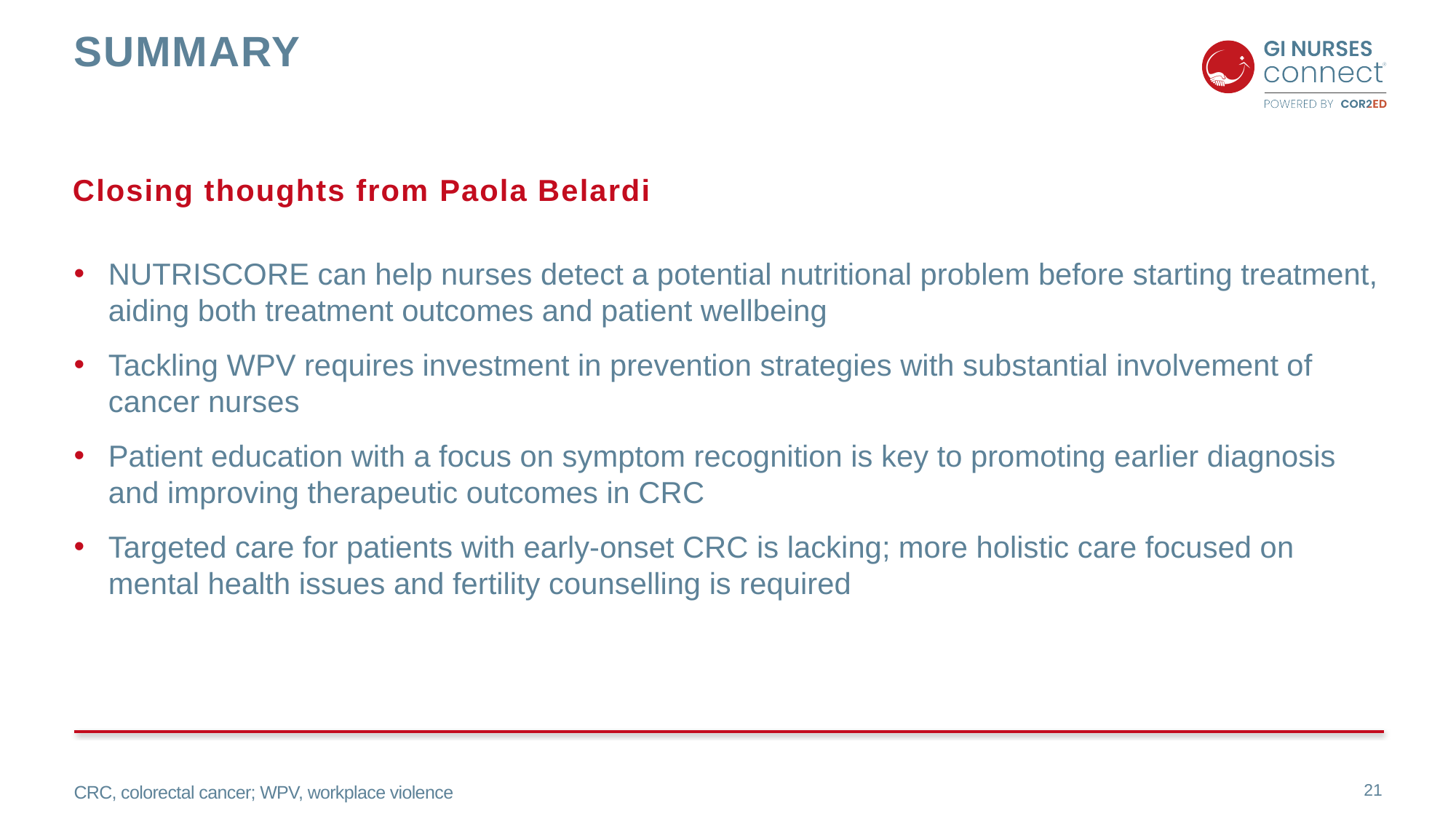

# Summary
Closing thoughts from Paola Belardi
NUTRISCORE can help nurses detect a potential nutritional problem before starting treatment, aiding both treatment outcomes and patient wellbeing
Tackling WPV requires investment in prevention strategies with substantial involvement of cancer nurses
Patient education with a focus on symptom recognition is key to promoting earlier diagnosis and improving therapeutic outcomes in CRC
Targeted care for patients with early-onset CRC is lacking; more holistic care focused on mental health issues and fertility counselling is required

CRC, colorectal cancer; WPV, workplace violence
21